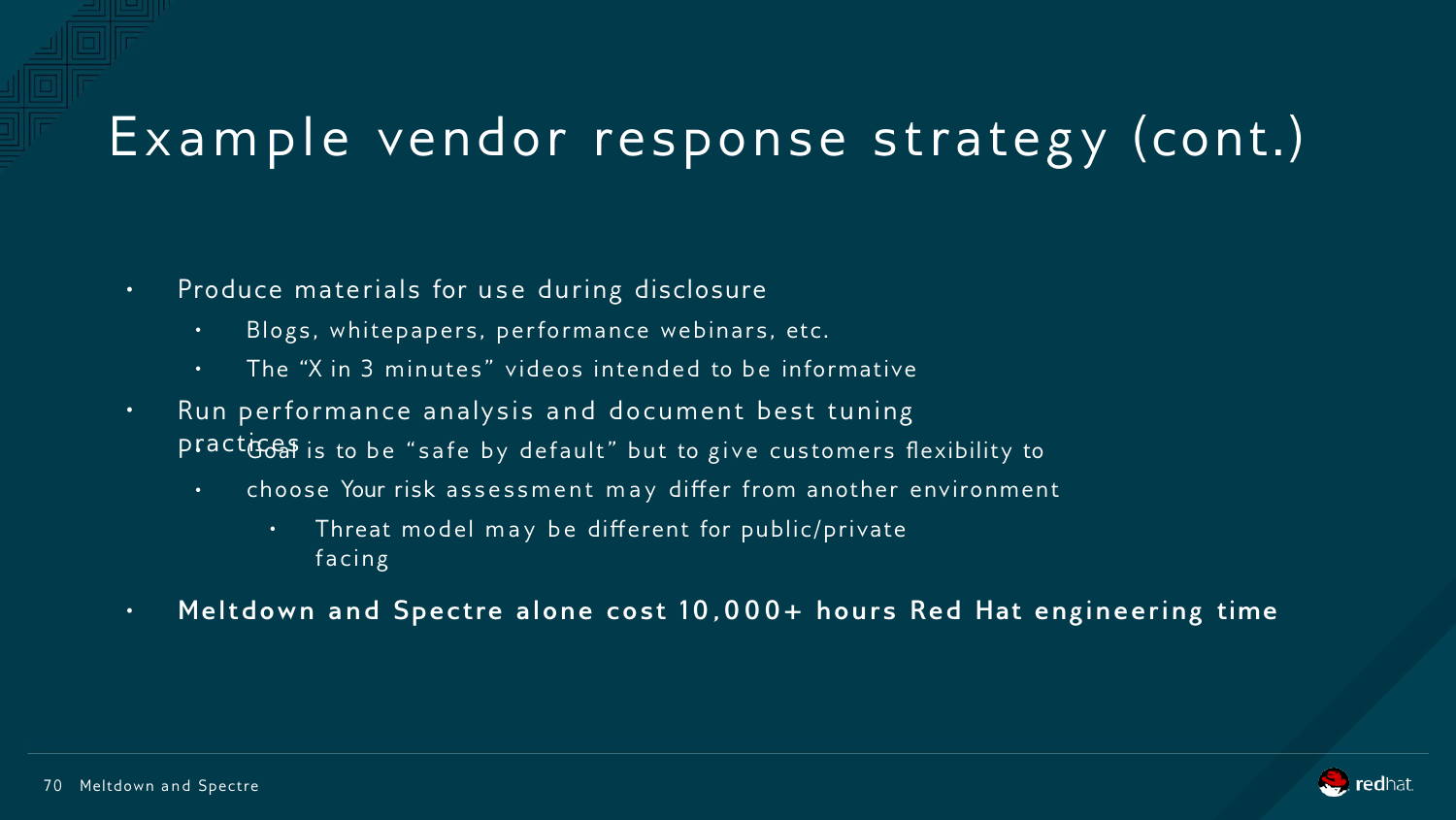

# Example vendor response strategy (cont.)
Produce materials for use during disclosure
•
Blogs, whitepapers, performance webinars, etc.
The “X in 3 minutes” videos intended to be informative
•
•
Run performance analysis and document best tuning practices
•
Goal is to be “safe by default” but to give customers flexibility to choose Your risk assessment may differ from another environment
•
•
Threat model may be different for public/private facing
•
Meltdown and Spectre alone cost 10,000+ hours Red Hat engineering time
•
70  Meltdown and Spectre